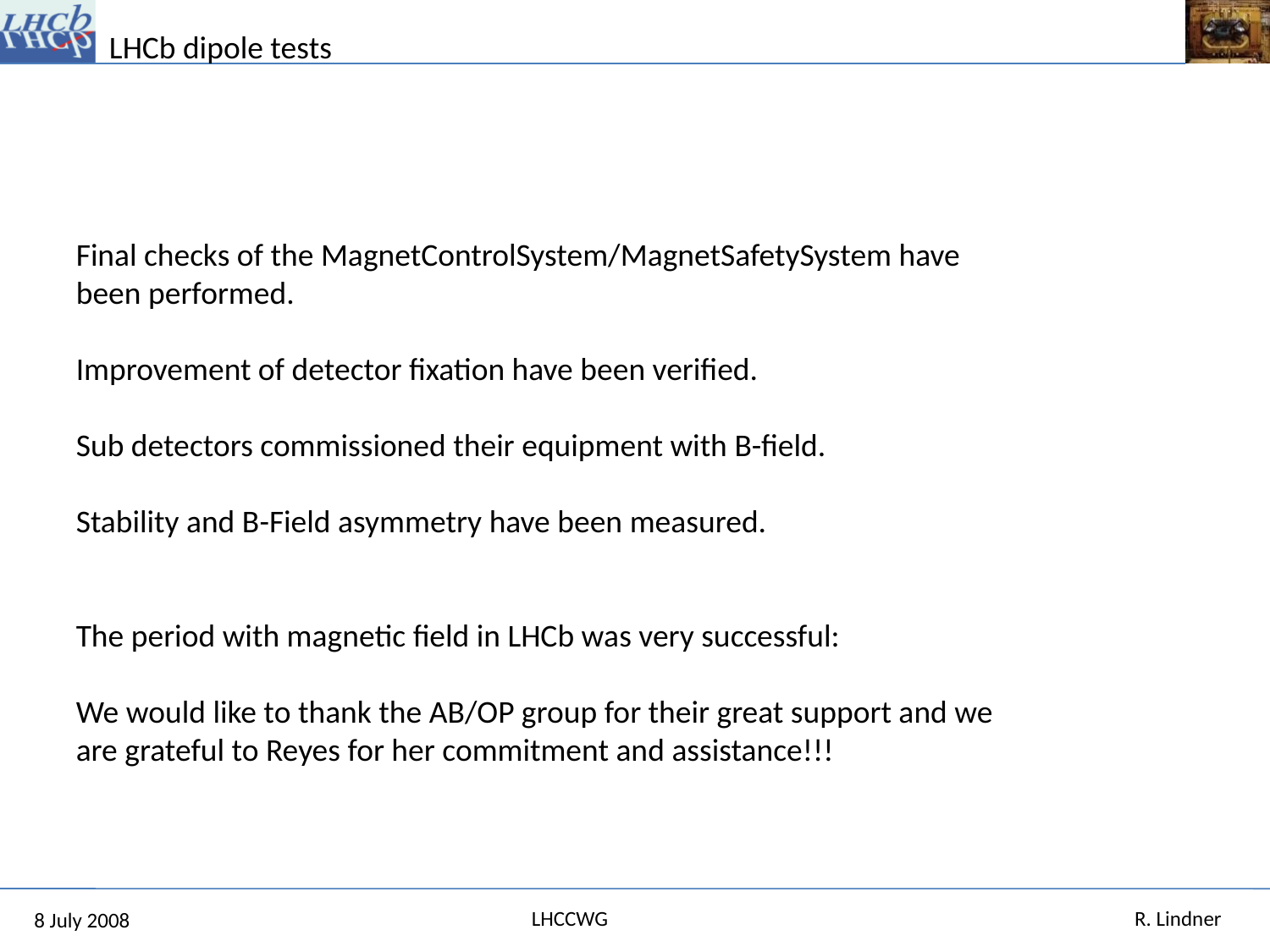

Final checks of the MagnetControlSystem/MagnetSafetySystem have been performed.

Improvement of detector fixation have been verified.

Sub detectors commissioned their equipment with B-field.

Stability and B-Field asymmetry have been measured.

The period with magnetic field in LHCb was very successful:

We would like to thank the AB/OP group for their great support and we are grateful to Reyes for her commitment and assistance!!!